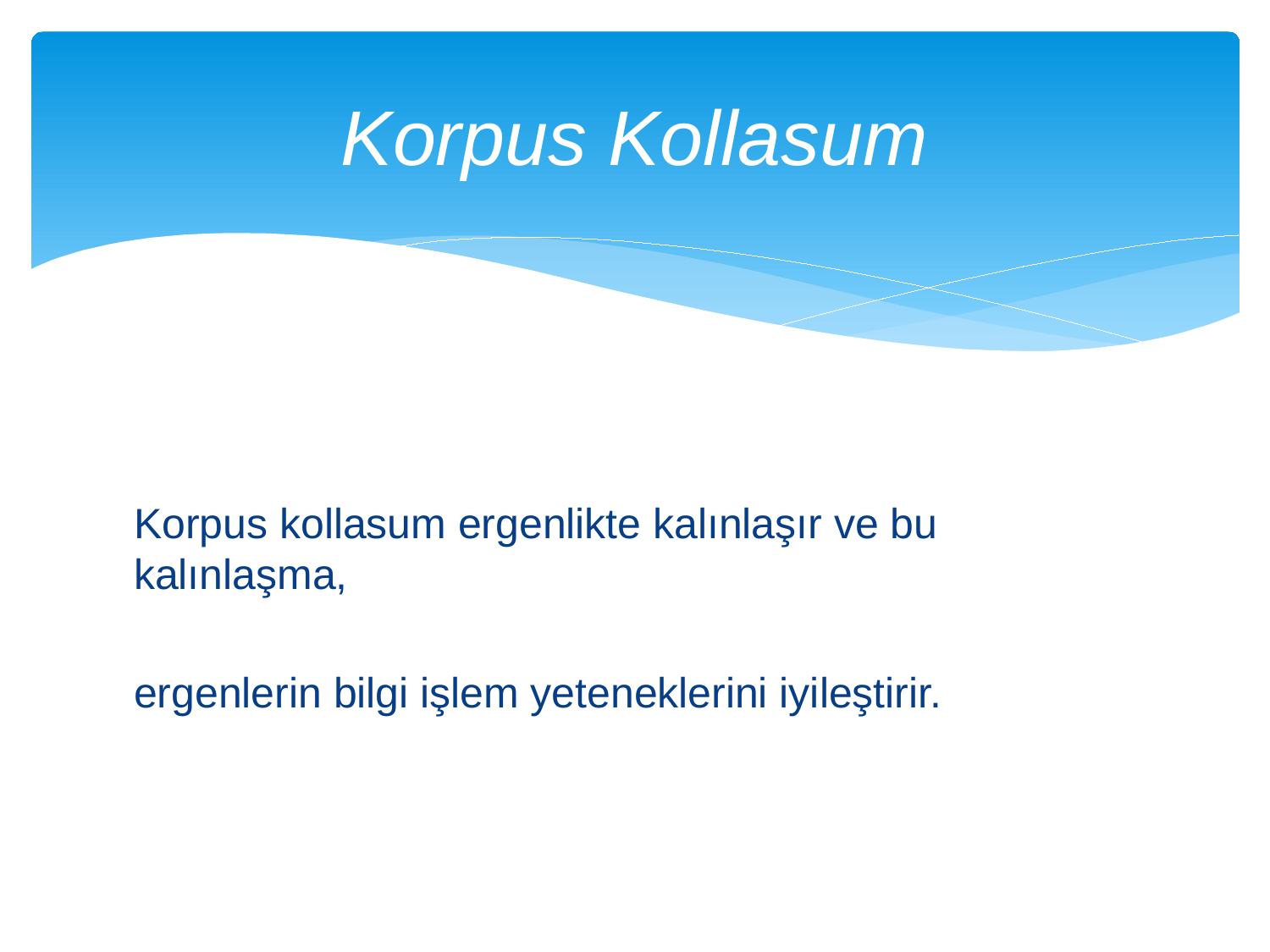

# Korpus Kollasum

Korpus kollasum ergenlikte kalınlaşır ve bu kalınlaşma,

ergenlerin bilgi işlem yeteneklerini iyileştirir.